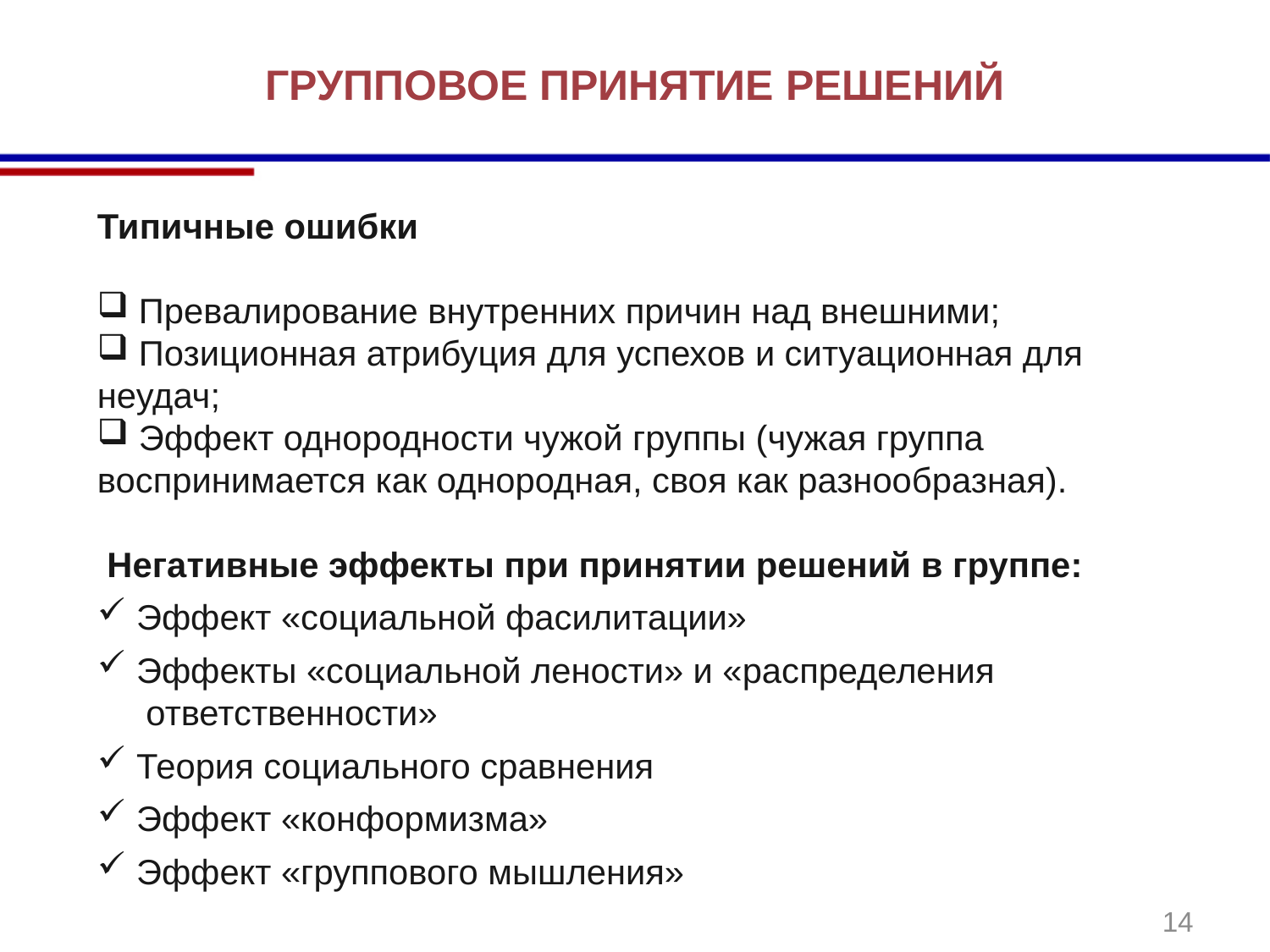

# ГРУППОВОЕ ПРИНЯТИЕ РЕШЕНИЙ
Типичные ошибки

 Превалирование внутренних причин над внешними;
 Позиционная атрибуция для успехов и ситуационная для неудач;
 Эффект однородности чужой группы (чужая группа воспринимается как однородная, своя как разнообразная).

 Негативные эффекты при принятии решений в группе:
 Эффект «социальной фасилитации»
 Эффекты «социальной лености» и «распределения
     ответственности»
 Теория социального сравнения
 Эффект «конформизма»
 Эффект «группового мышления»
14